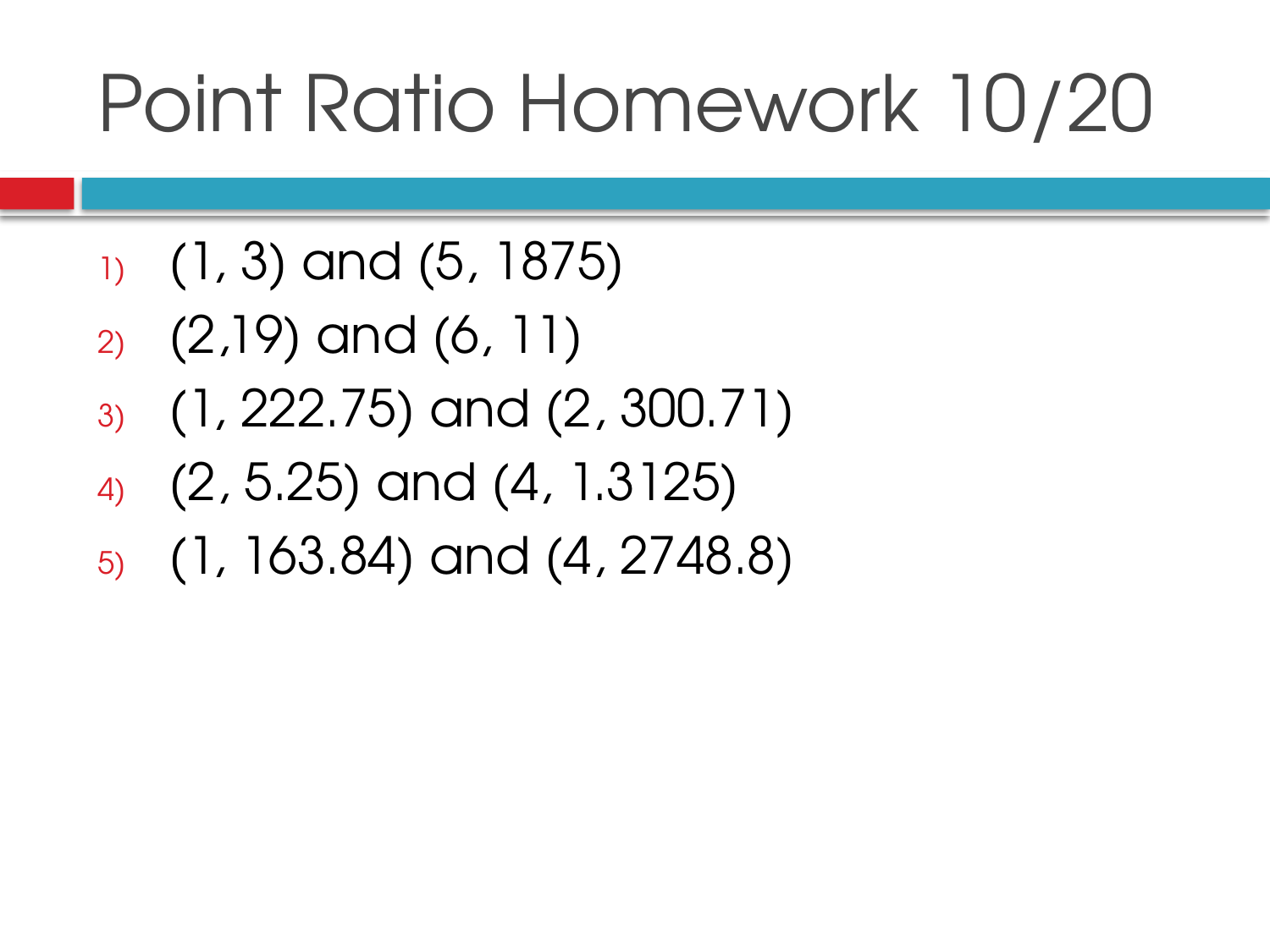

# Point Ratio Homework 10/20
(1, 3) and (5, 1875)
(2,19) and (6, 11)
(1, 222.75) and (2, 300.71)
(2, 5.25) and (4, 1.3125)
(1, 163.84) and (4, 2748.8)